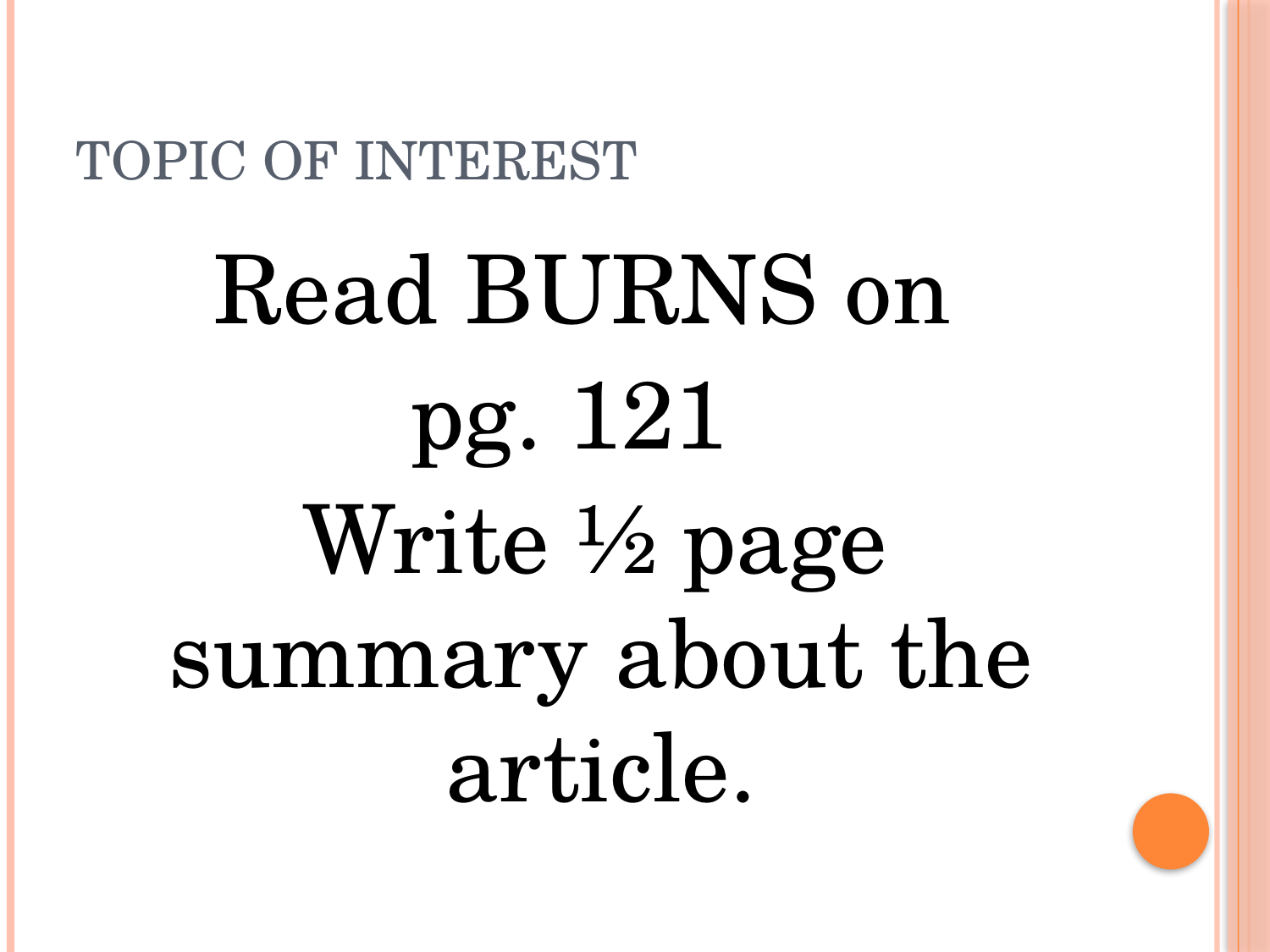

# Topic of Interest
 Read BURNS on
pg. 121
 Write ½ page summary about the article.